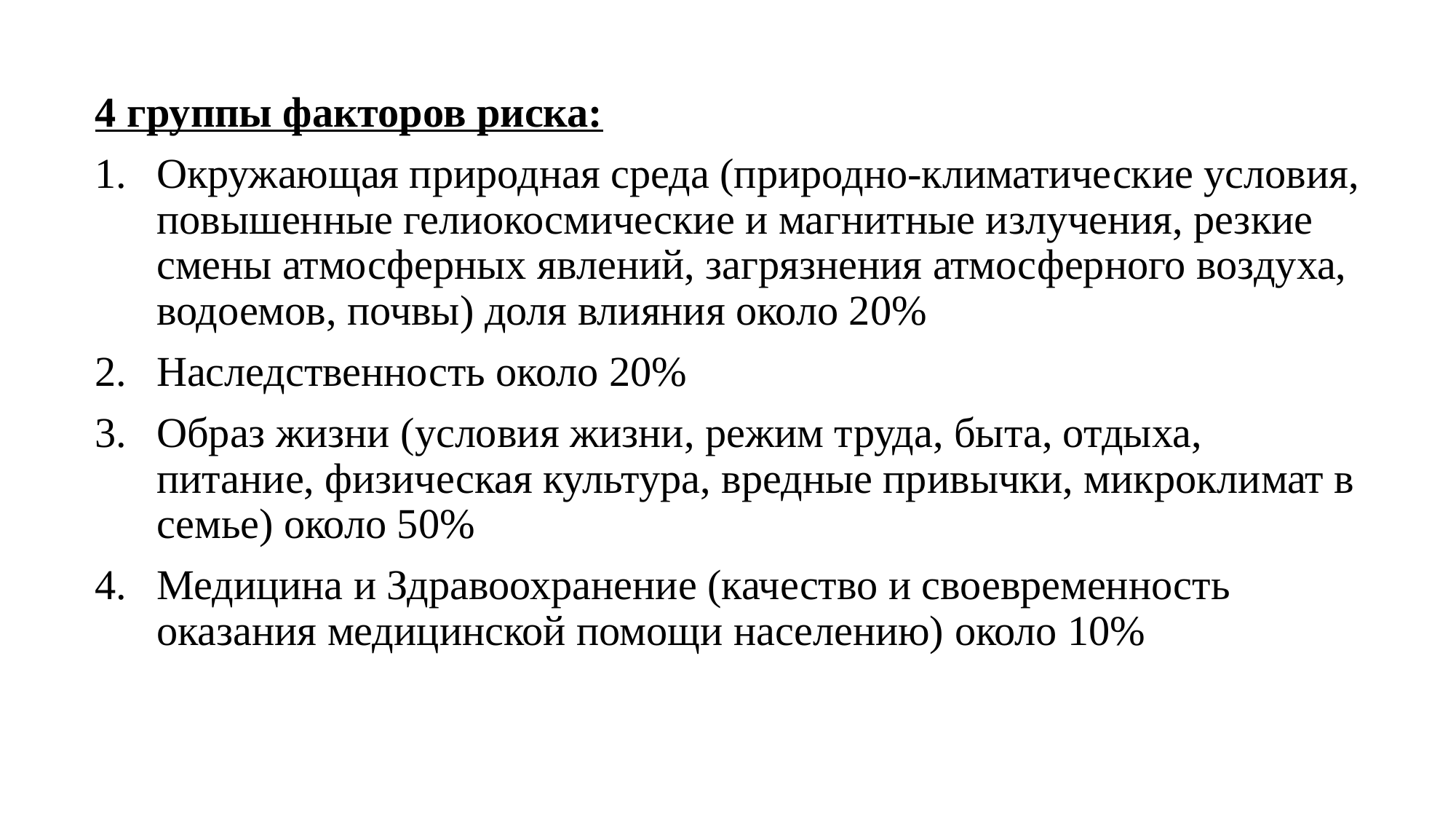

4 группы факторов риска:
Окружающая природная среда (природно-климатические условия, повышенные гелиокосмические и магнитные излучения, резкие смены атмосферных явлений, загрязнения атмосферного воздуха, водоемов, почвы) доля влияния около 20%
Наследственность около 20%
Образ жизни (условия жизни, режим труда, быта, отдыха, питание, физическая культура, вредные привычки, микроклимат в семье) около 50%
Медицина и Здравоохранение (качество и своевременность оказания медицинской помощи населению) около 10%